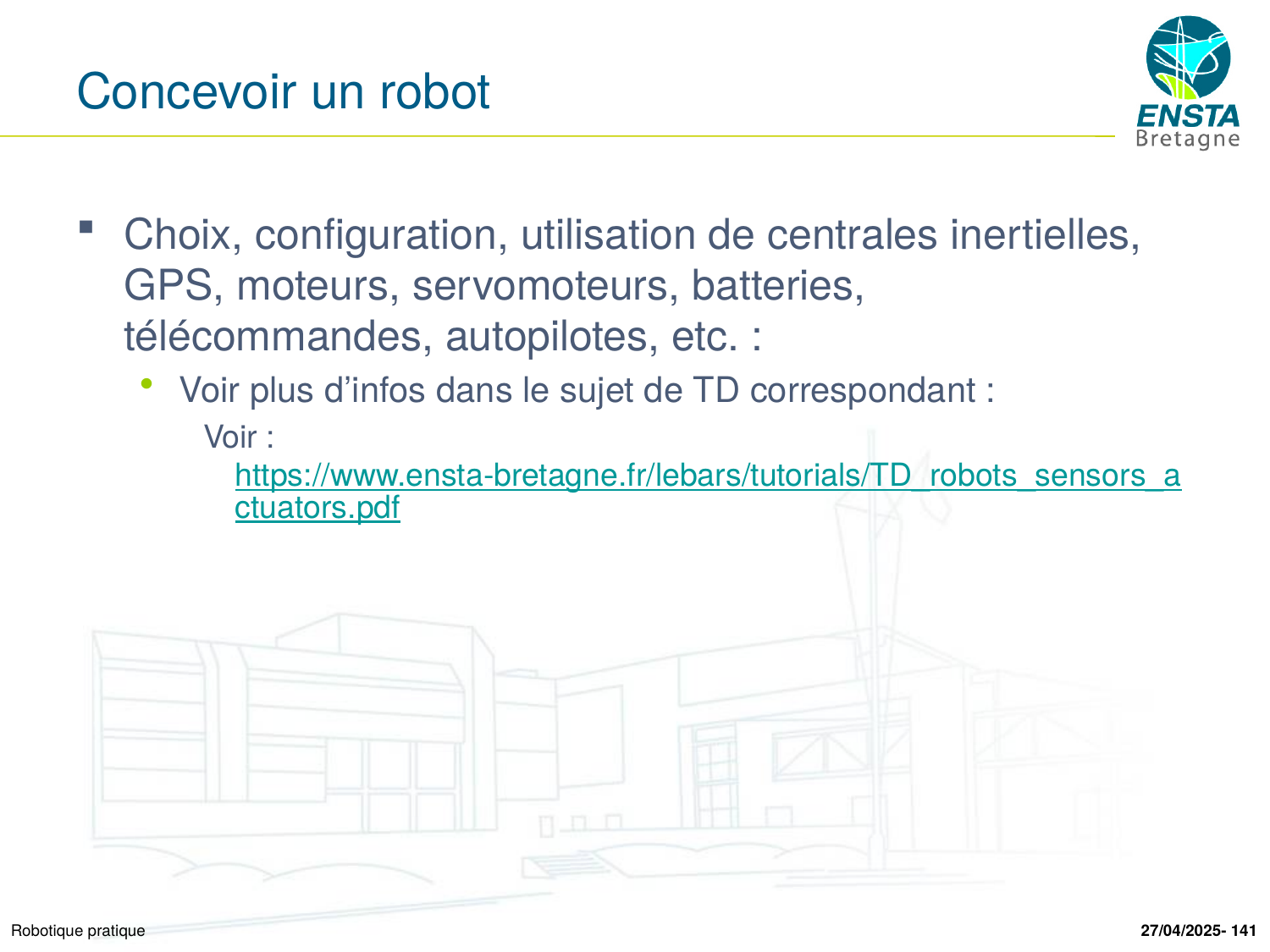

# Concevoir un robot
Choix, configuration, utilisation de centrales inertielles, GPS, moteurs, servomoteurs, batteries, télécommandes, autopilotes, etc. :
Voir plus d’infos dans le sujet de TD correspondant :
Voir : https://www.ensta-bretagne.fr/lebars/tutorials/TD_robots_sensors_actuators.pdf